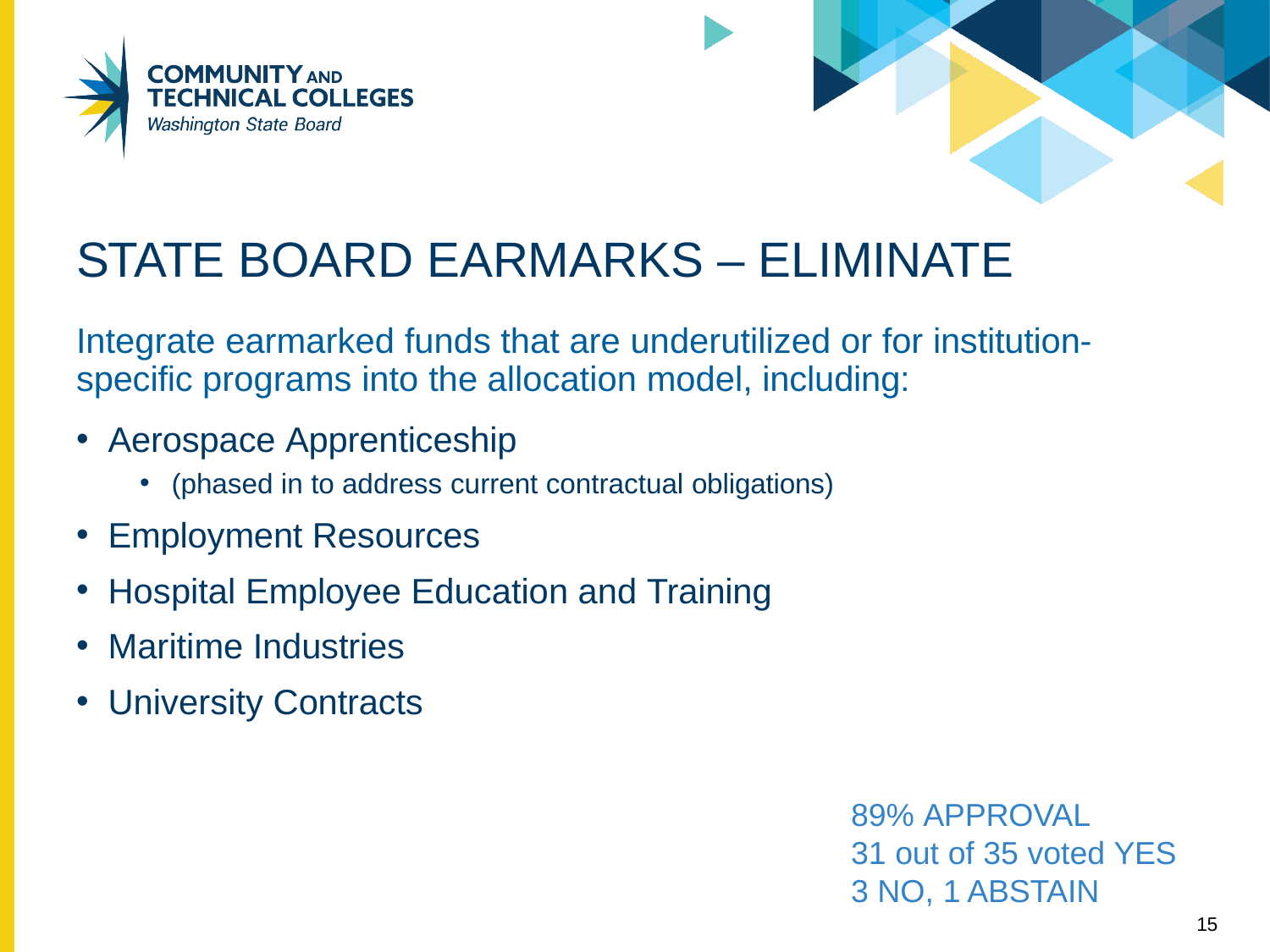

# STATE BOARD EARMARKS – ELIMINATE
Integrate earmarked funds that are underutilized or for institution-specific programs into the allocation model, including:
Aerospace Apprenticeship
(phased in to address current contractual obligations)
Employment Resources
Hospital Employee Education and Training
Maritime Industries
University Contracts

89% APPROVAL
31 out of 35 voted YES
3 NO, 1 ABSTAIN
15